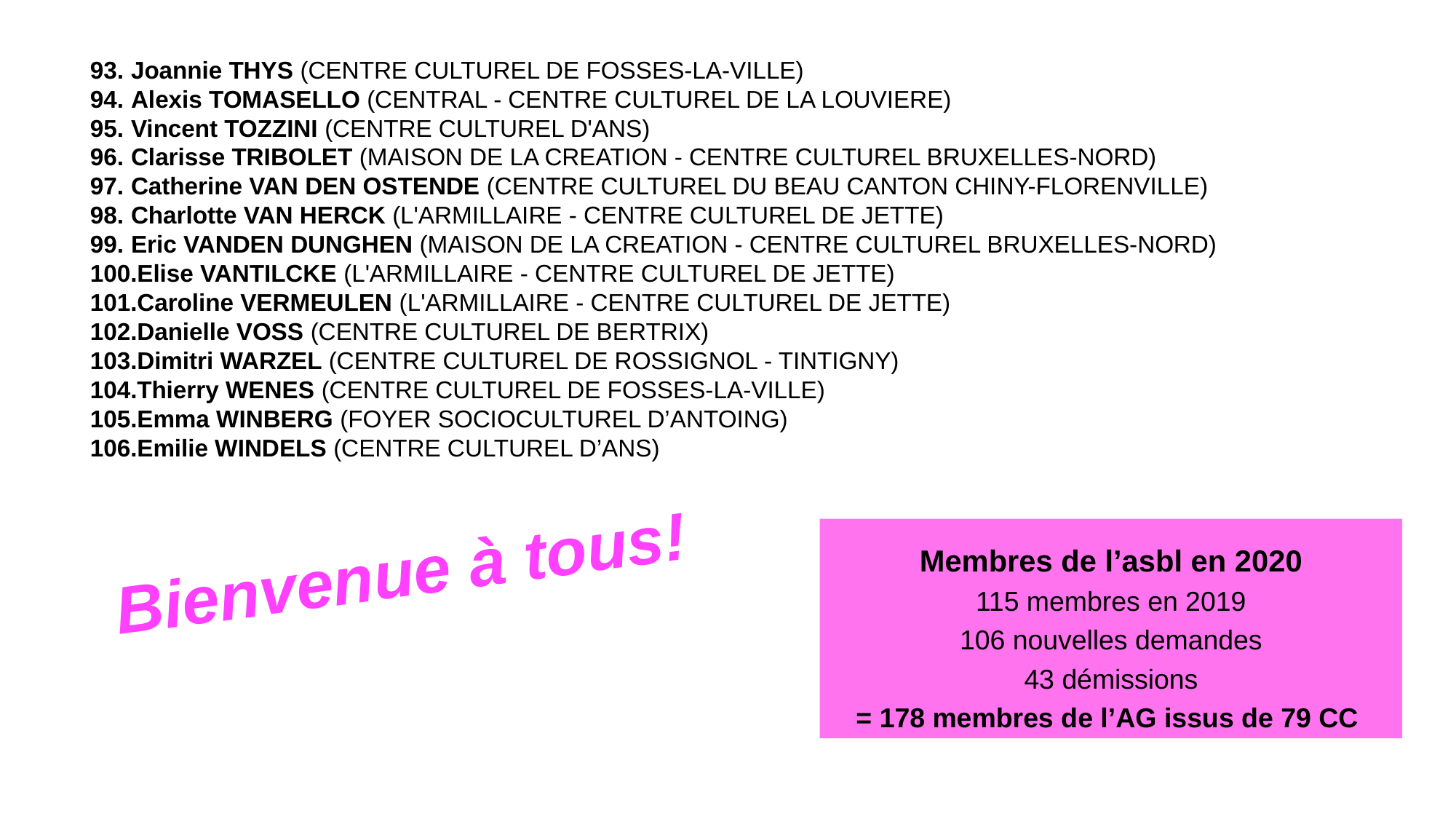

Joannie THYS (CENTRE CULTUREL DE FOSSES-LA-VILLE)
Alexis TOMASELLO (CENTRAL - CENTRE CULTUREL DE LA LOUVIERE)
Vincent TOZZINI (CENTRE CULTUREL D'ANS)
Clarisse TRIBOLET (MAISON DE LA CREATION - CENTRE CULTUREL BRUXELLES-NORD)
Catherine VAN DEN OSTENDE (CENTRE CULTUREL DU BEAU CANTON CHINY-FLORENVILLE)
Charlotte VAN HERCK (L'ARMILLAIRE - CENTRE CULTUREL DE JETTE)
Eric VANDEN DUNGHEN (MAISON DE LA CREATION - CENTRE CULTUREL BRUXELLES-NORD)
Elise VANTILCKE (L'ARMILLAIRE - CENTRE CULTUREL DE JETTE)
Caroline VERMEULEN (L'ARMILLAIRE - CENTRE CULTUREL DE JETTE)
Danielle VOSS (CENTRE CULTUREL DE BERTRIX)
Dimitri WARZEL (CENTRE CULTUREL DE ROSSIGNOL - TINTIGNY)
Thierry WENES (CENTRE CULTUREL DE FOSSES-LA-VILLE)
Emma WINBERG (FOYER SOCIOCULTUREL D’ANTOING)
Emilie WINDELS (CENTRE CULTUREL D’ANS)

Membres de l’asbl en 2020
115 membres en 2019
106 nouvelles demandes
43 démissions
= 178 membres de l’AG issus de 79 CC
Bienvenue à tous!